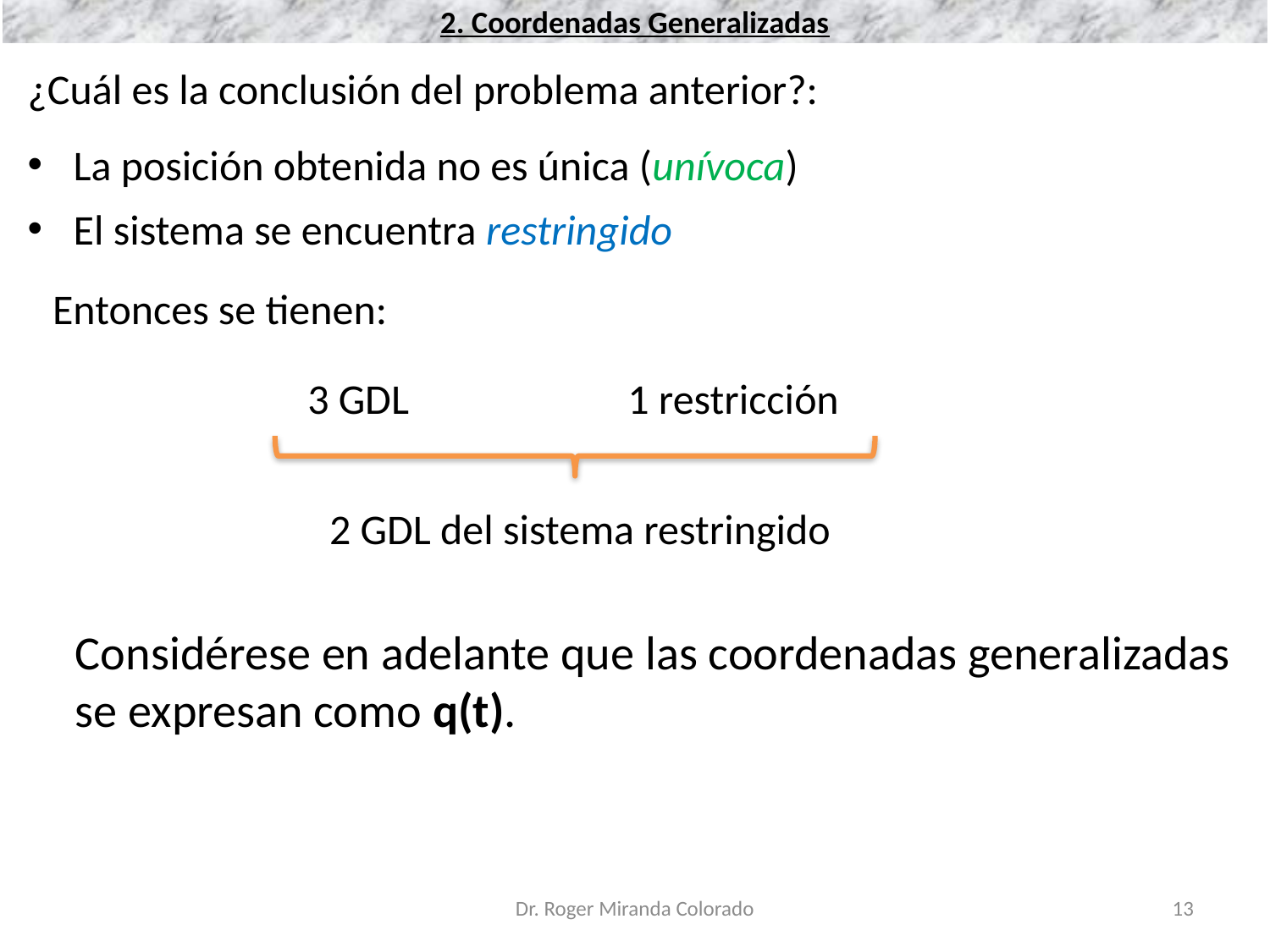

2. Coordenadas Generalizadas
¿Cuál es la conclusión del problema anterior?:
La posición obtenida no es única (unívoca)

El sistema se encuentra restringido
Entonces se tienen:
3 GDL
1 restricción
2 GDL del sistema restringido
	Considérese en adelante que las coordenadas generalizadas se expresan como q(t).
Dr. Roger Miranda Colorado
13